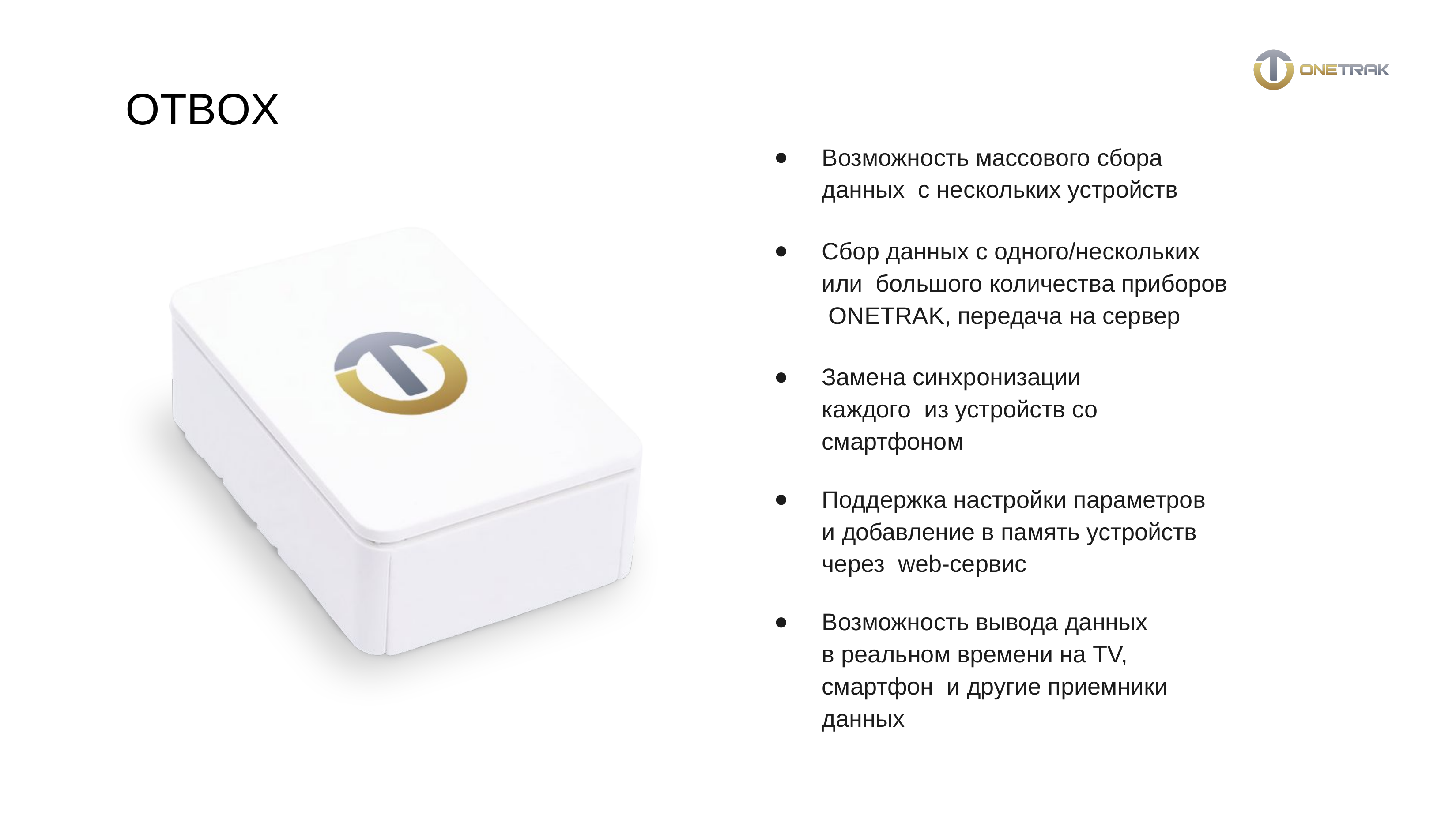

# OTBOX
Возможность массового сбора данных  с нескольких устройств

Сбор данных с одного/нескольких или  большого количества приборов  ONETRAK, передача на сервер

Замена синхронизации каждого  из устройств со смартфоном

Поддержка настройки параметров
и добавление в память устройств через  web-сервис

Возможность вывода данных
в реальном времени на TV, смартфон  и другие приемники данных